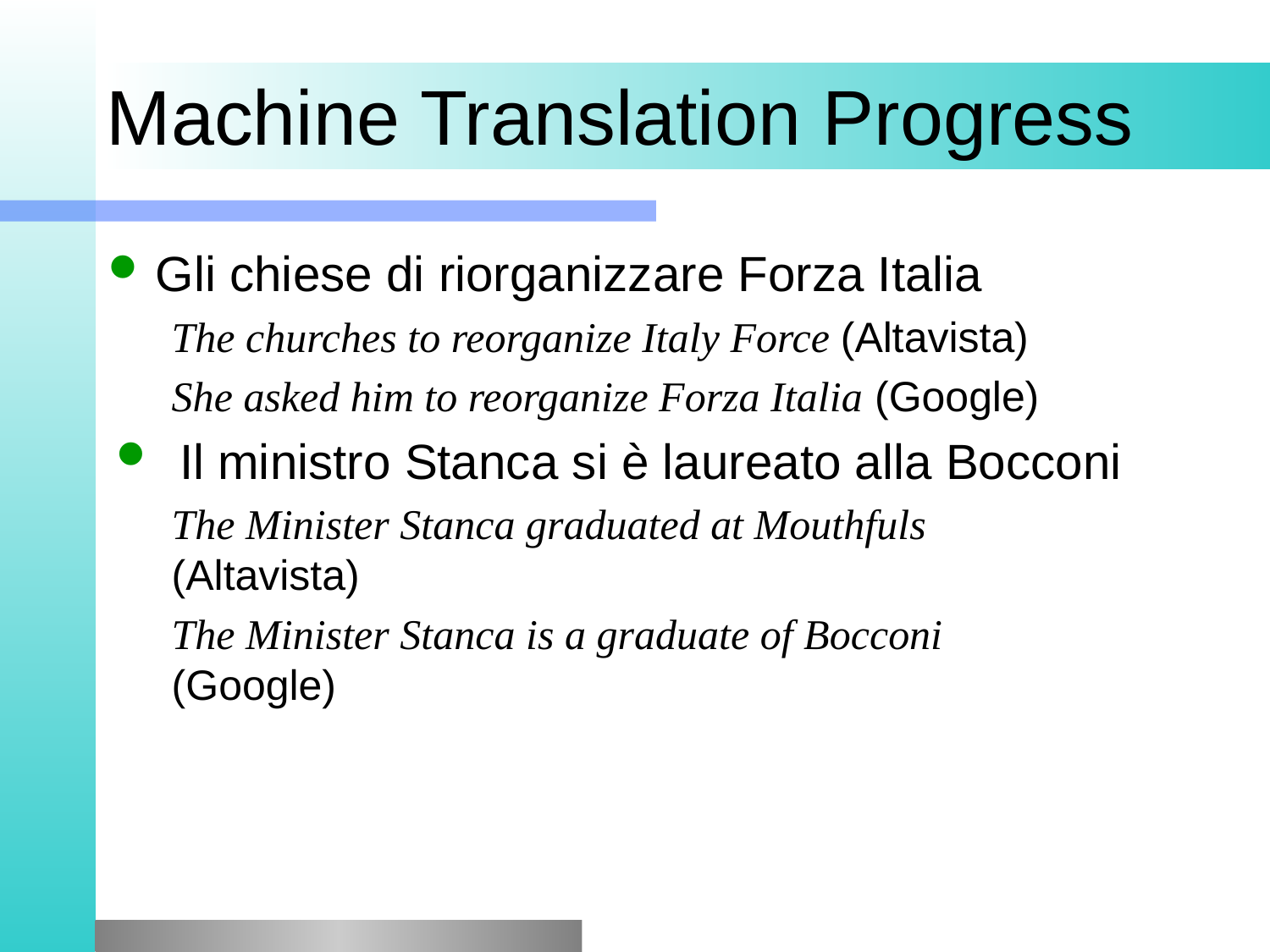

# Machine Translation Progress
Gli chiese di riorganizzare Forza Italia
The churches to reorganize Italy Force (Altavista)
She asked him to reorganize Forza Italia (Google)
Il ministro Stanca si è laureato alla Bocconi
The Minister Stanca graduated at Mouthfuls 	(Altavista)
The Minister Stanca is a graduate of Bocconi 	(Google)